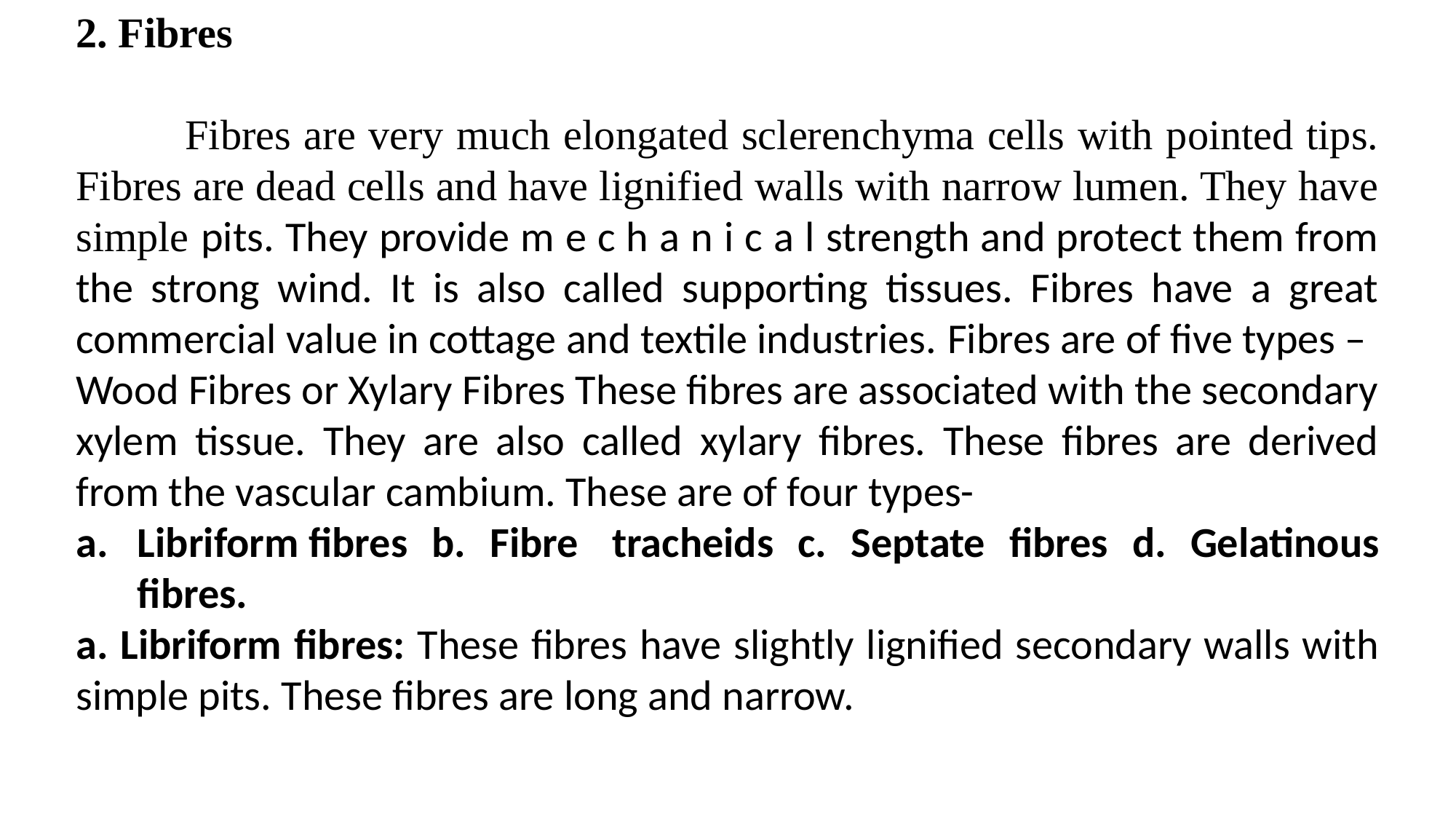

2. Fibres

	Fibres are very much elongated sclerenchyma cells with pointed tips. Fibres are dead cells and have lignified walls with narrow lumen. They have simple pits. They provide m e c h a n i c a l strength and protect them from the strong wind. It is also called supporting tissues. Fibres have a great commercial value in cottage and textile industries. Fibres are of five types –
Wood Fibres or Xylary Fibres These fibres are associated with the secondary xylem tissue. They are also called xylary fibres. These fibres are derived from the vascular cambium. These are of four types-
Libriform fibres b. Fibre  tracheids c. Septate fibres d. Gelatinous fibres.
a. Libriform fibres: These fibres have slightly lignified secondary walls with simple pits. These fibres are long and narrow.